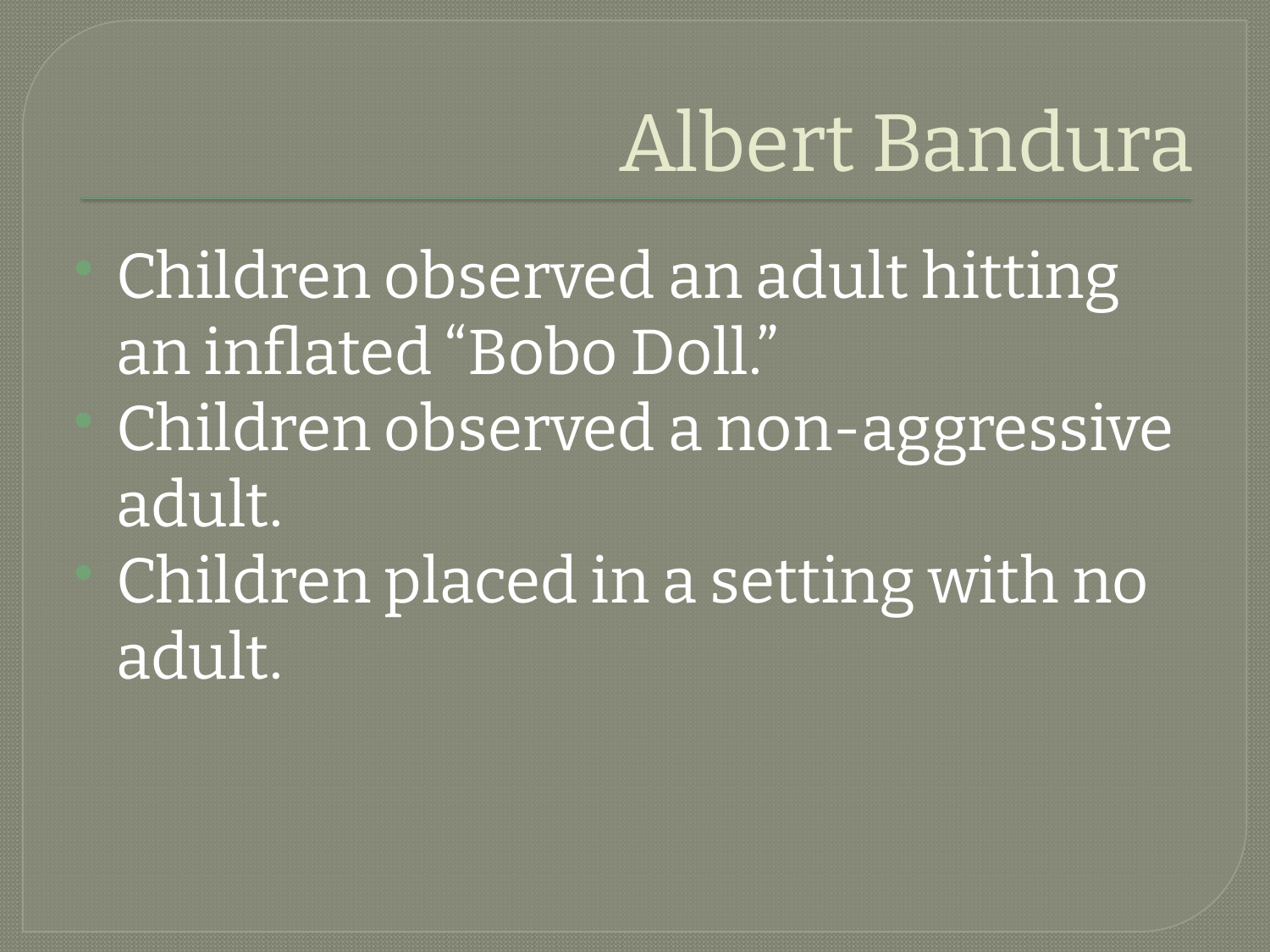

# Albert Bandura
Children observed an adult hitting an inflated “Bobo Doll.”
Children observed a non-aggressive adult.
Children placed in a setting with no adult.